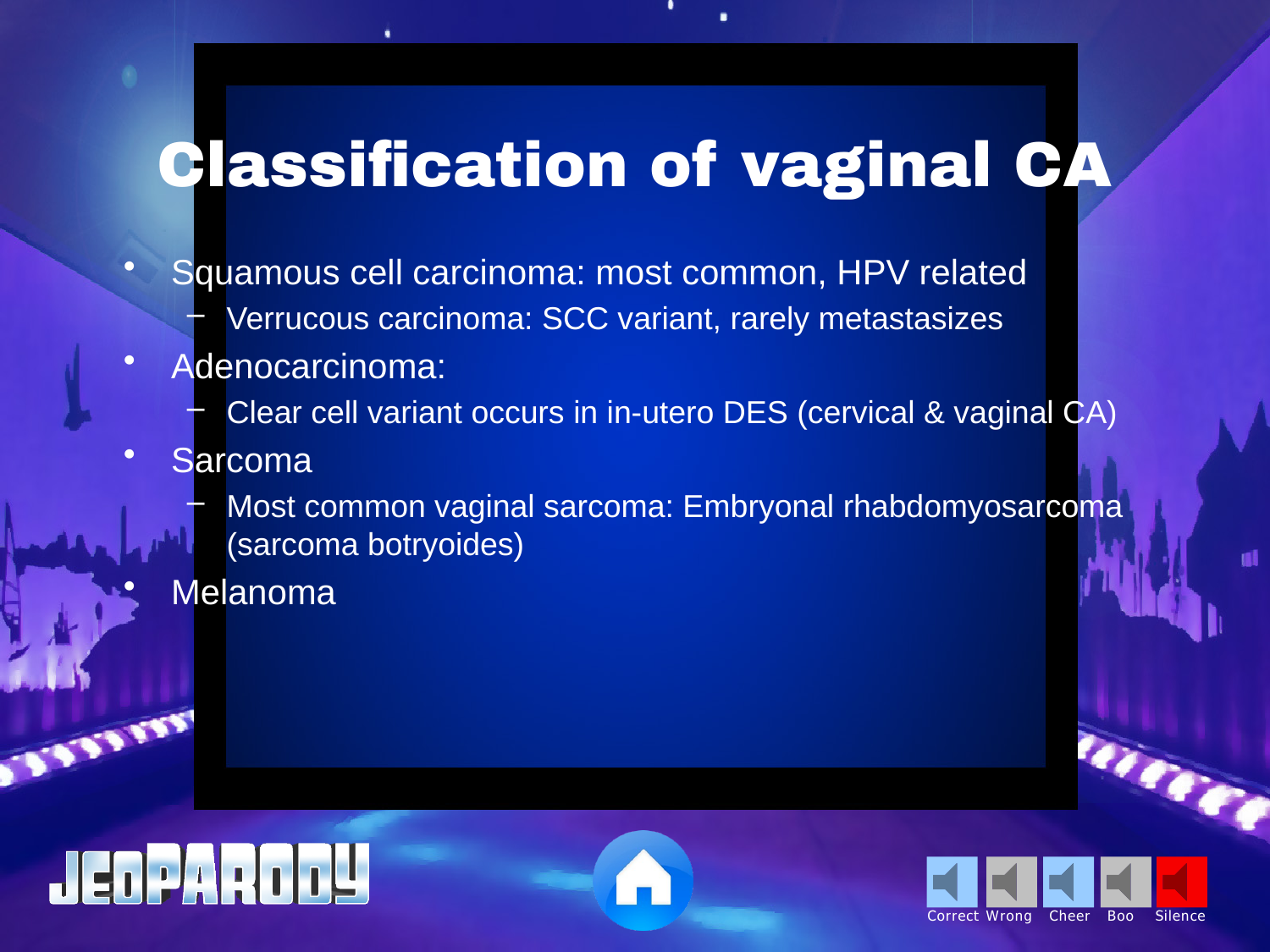

Classification of vaginal CA
Squamous cell carcinoma: most common, HPV related
Verrucous carcinoma: SCC variant, rarely metastasizes
Adenocarcinoma:
Clear cell variant occurs in in-utero DES (cervical & vaginal CA)
Sarcoma
Most common vaginal sarcoma: Embryonal rhabdomyosarcoma (sarcoma botryoides)
Melanoma